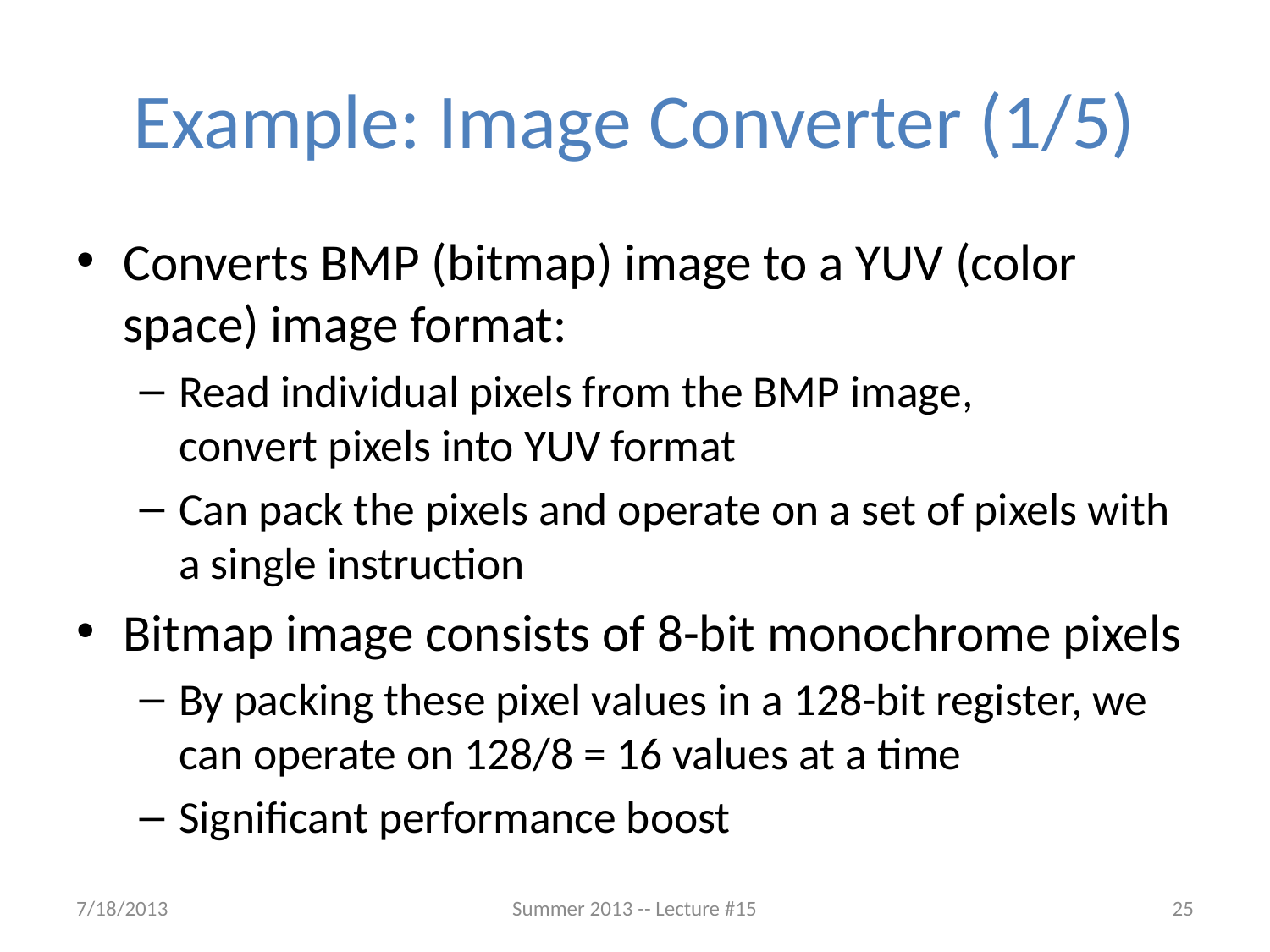

# Example: Image Converter (1/5)
Converts BMP (bitmap) image to a YUV (color space) image format:
Read individual pixels from the BMP image,
convert pixels into YUV format
Can pack the pixels and operate on a set of pixels with a single instruction
Bitmap image consists of 8-bit monochrome pixels
By packing these pixel values in a 128-bit register, we can operate on 128/8 = 16 values at a time
Significant performance boost
7/18/2013
Summer 2013 -- Lecture #15
25